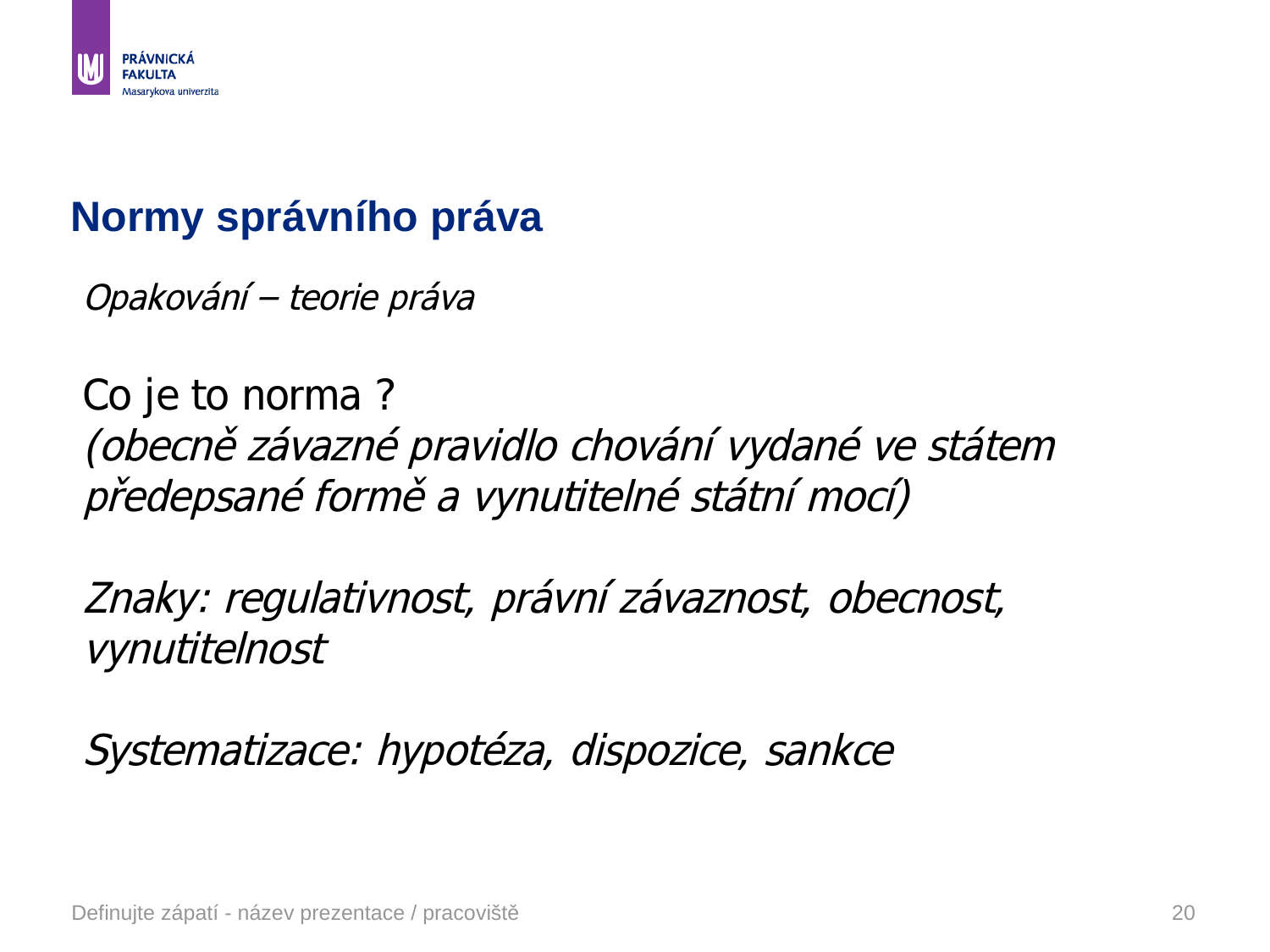

# Normy správního práva
Opakování – teorie práva

Co je to norma ?
(obecně závazné pravidlo chování vydané ve státem předepsané formě a vynutitelné státní mocí)

Znaky: regulativnost, právní závaznost, obecnost, vynutitelnost

Systematizace: hypotéza, dispozice, sankce

Definujte zápatí - název prezentace / pracoviště
20